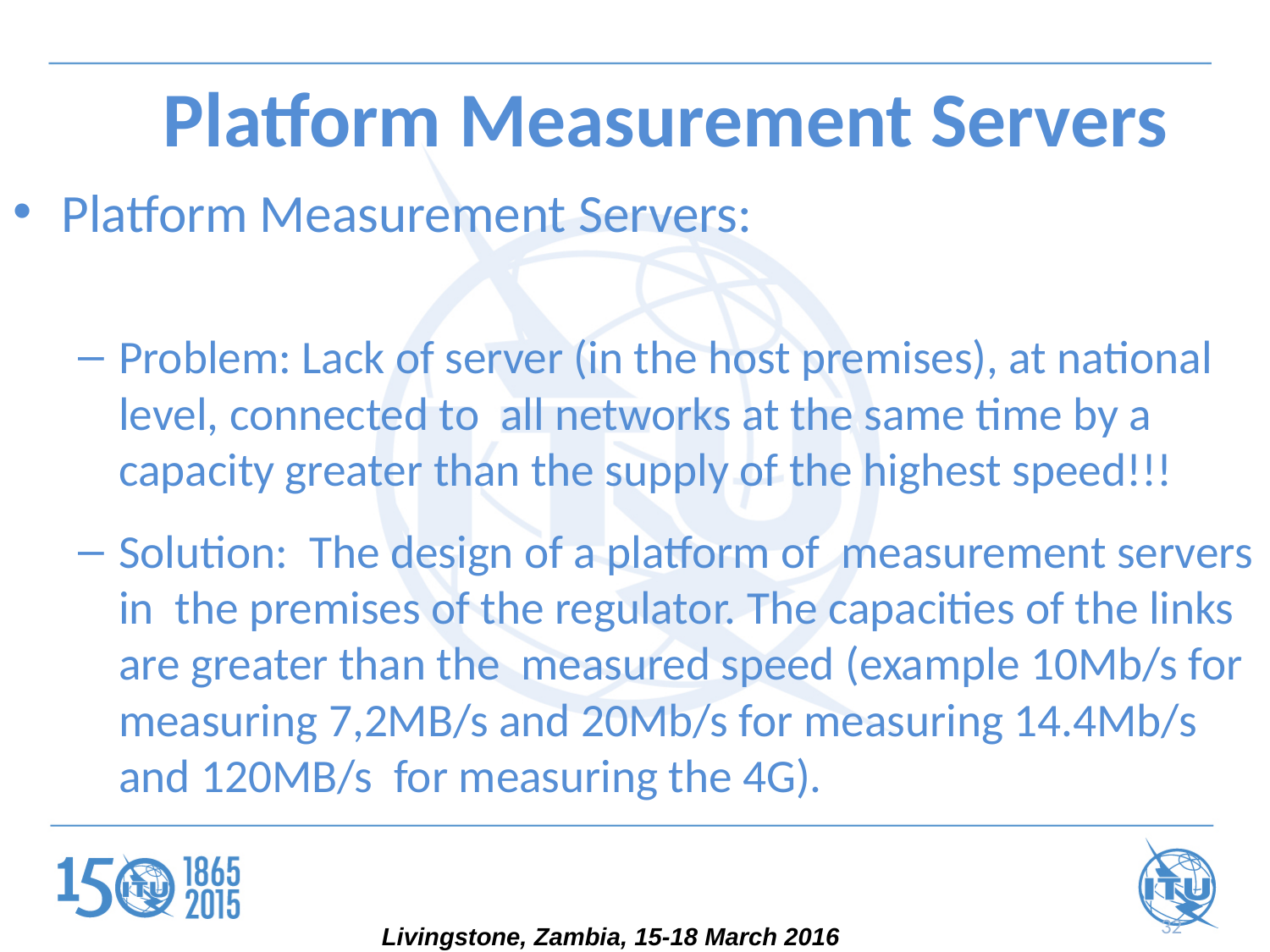

# Platform Measurement Servers
Platform Measurement Servers:

Problem: Lack of server (in the host premises), at national level, connected to  all networks at the same time by a capacity greater than the supply of the highest speed!!!

Solution:  The design of a platform of  measurement servers in  the premises of the regulator. The capacities of the links are greater than the  measured speed (example 10Mb/s for measuring 7,2MB/s and 20Mb/s for measuring 14.4Mb/s and 120MB/s  for measuring the 4G).

32
Livingstone, Zambia, 15-18 March 2016